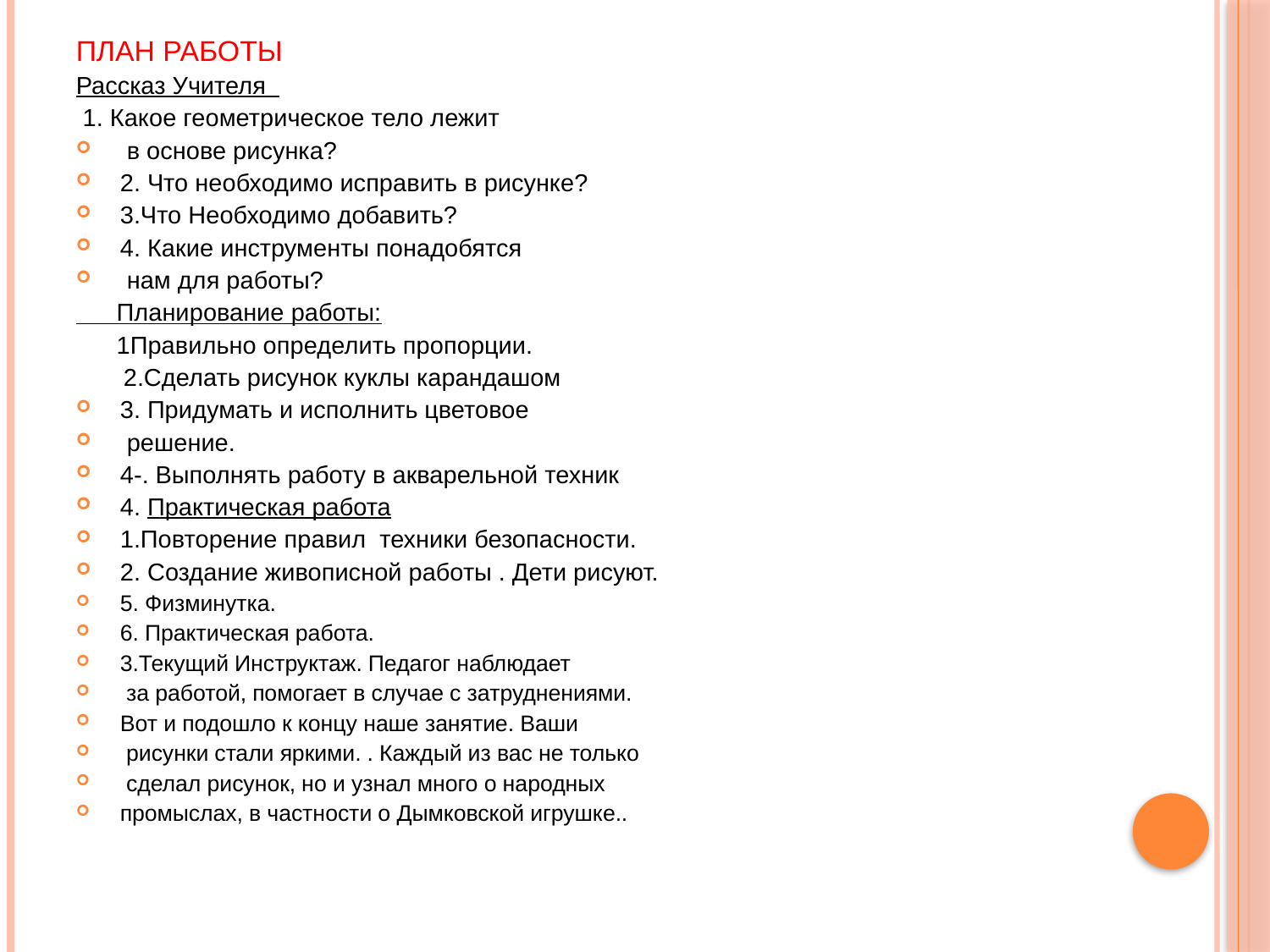

ПЛАН РАБОТЫ
Рассказ Учителя
 1. Какое геометрическое тело лежит
 в основе рисунка?
2. Что необходимо исправить в рисунке?
3.Что Необходимо добавить?
4. Какие инструменты понадобятся
 нам для работы?
      Планирование работы:
      1Правильно определить пропорции.
       2.Сделать рисунок куклы карандашом
3. Придумать и исполнить цветовое
 решение.
4-. Выполнять работу в акварельной техник
4. Практическая работа
1.Повторение правил  техники безопасности.
2. Создание живописной работы . Дети рисуют.
5. Физминутка.
6. Практическая работа.
3.Текущий Инструктаж. Педагог наблюдает
 за работой, помогает в случае с затруднениями.
Вот и подошло к концу наше занятие. Ваши
 рисунки стали яркими. . Каждый из вас не только
 сделал рисунок, но и узнал много о народных
промыслах, в частности о Дымковской игрушке..